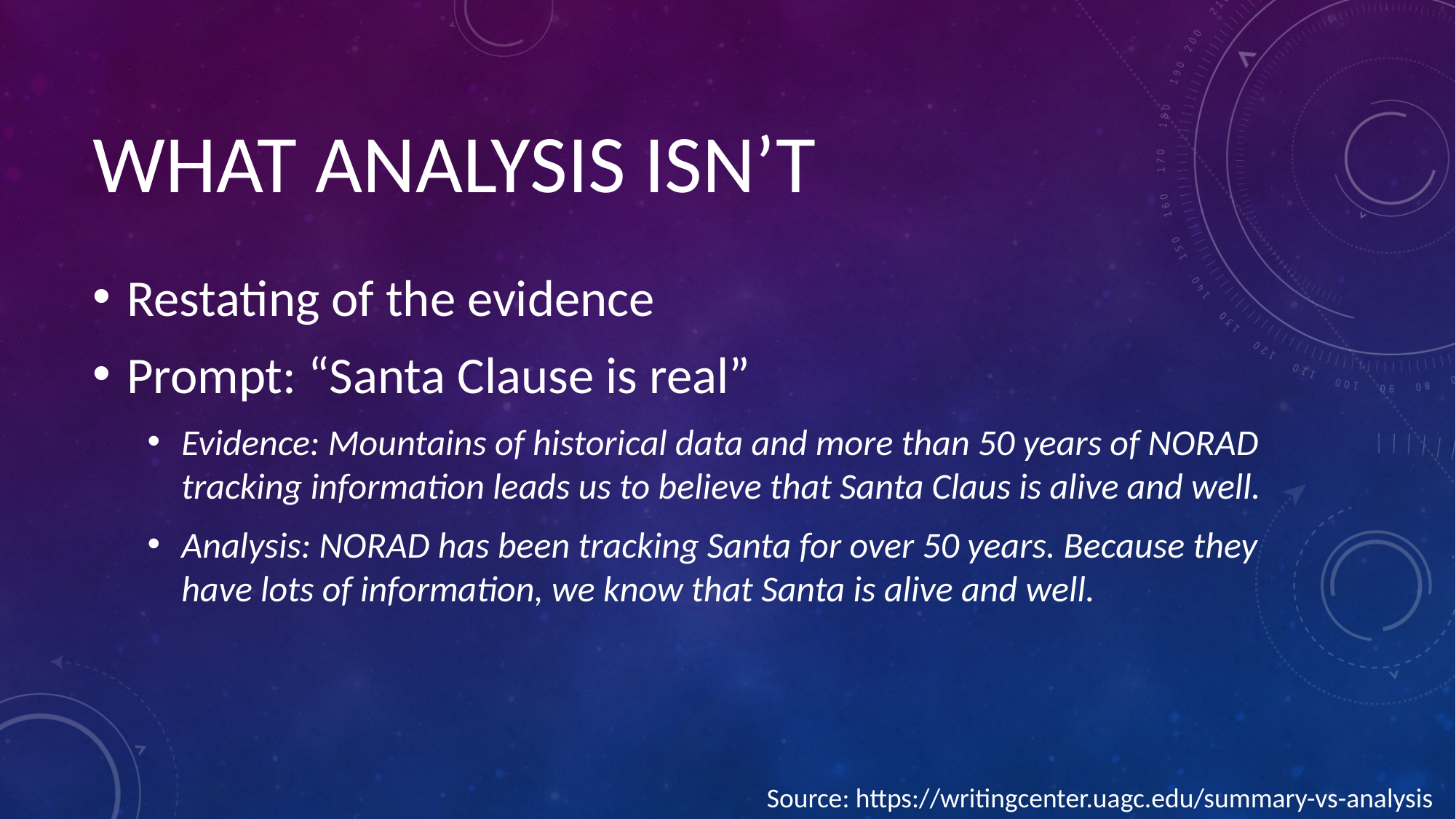

# What analysis isn’t
Restating of the evidence
Prompt: “Santa Clause is real”
Evidence: Mountains of historical data and more than 50 years of NORAD tracking information leads us to believe that Santa Claus is alive and well.
Analysis: NORAD has been tracking Santa for over 50 years. Because they have lots of information, we know that Santa is alive and well.

Source: https://writingcenter.uagc.edu/summary-vs-analysis